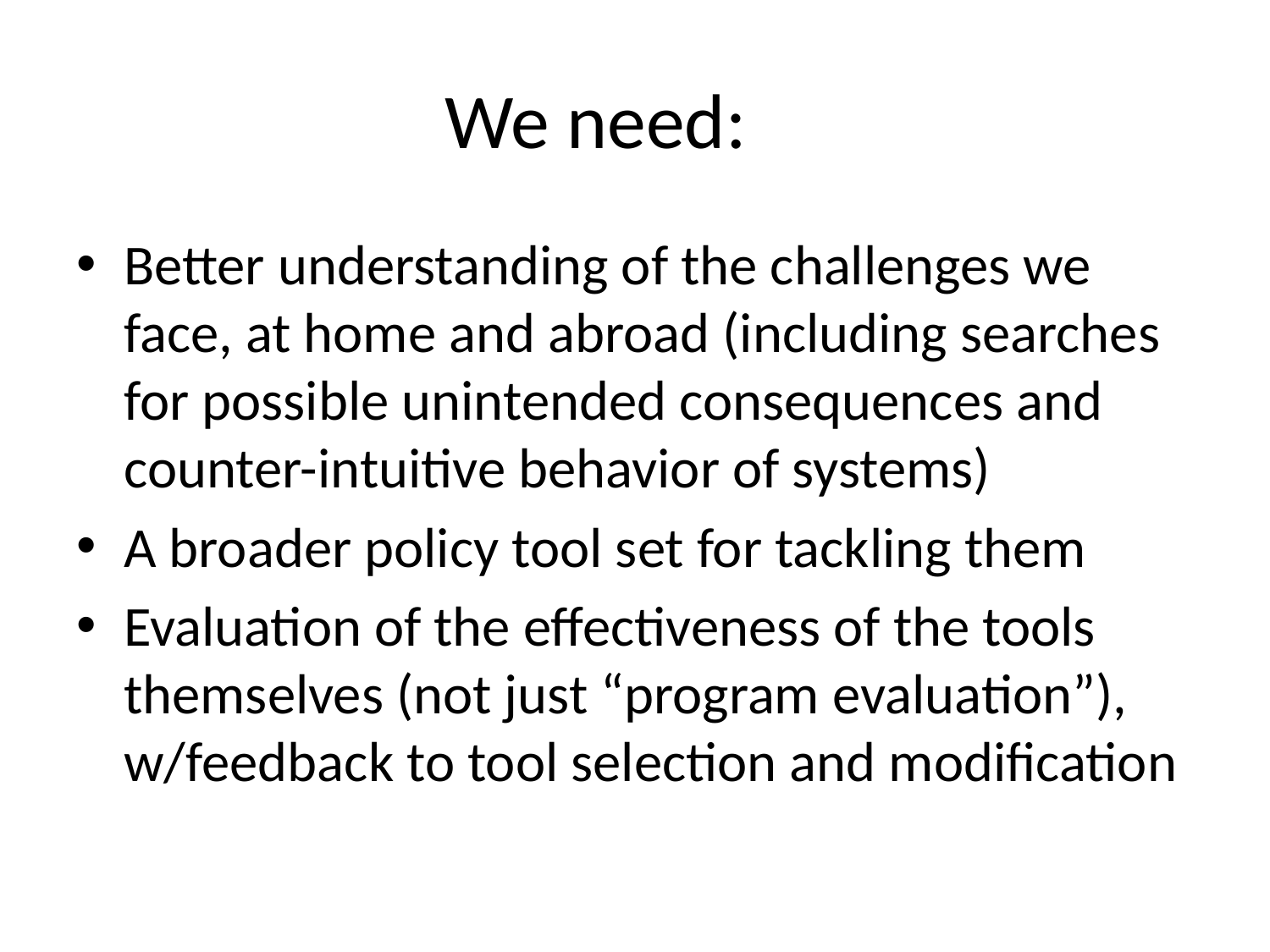

# We need:
Better understanding of the challenges we face, at home and abroad (including searches for possible unintended consequences and counter-intuitive behavior of systems)
A broader policy tool set for tackling them
Evaluation of the effectiveness of the tools themselves (not just “program evaluation”), w/feedback to tool selection and modification